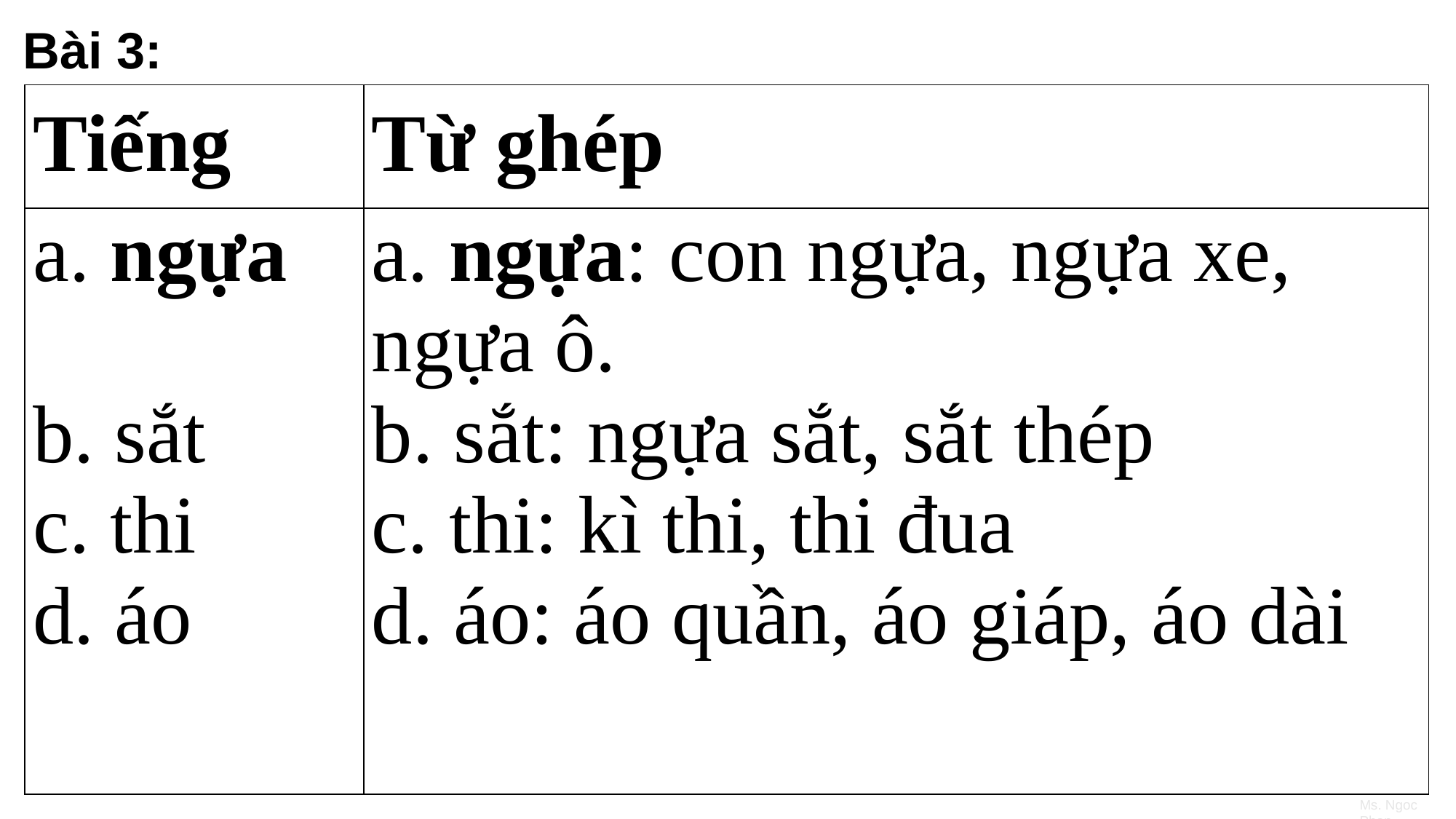

Bài 3:

| Tiếng | Từ ghép |
| --- | --- |
| a. ngựa b. sắt c. thi d. áo | a. ngựa: con ngựa, ngựa xe, ngựa ô. b. sắt: ngựa sắt, sắt thép c. thi: kì thi, thi đua d. áo: áo quần, áo giáp, áo dài |